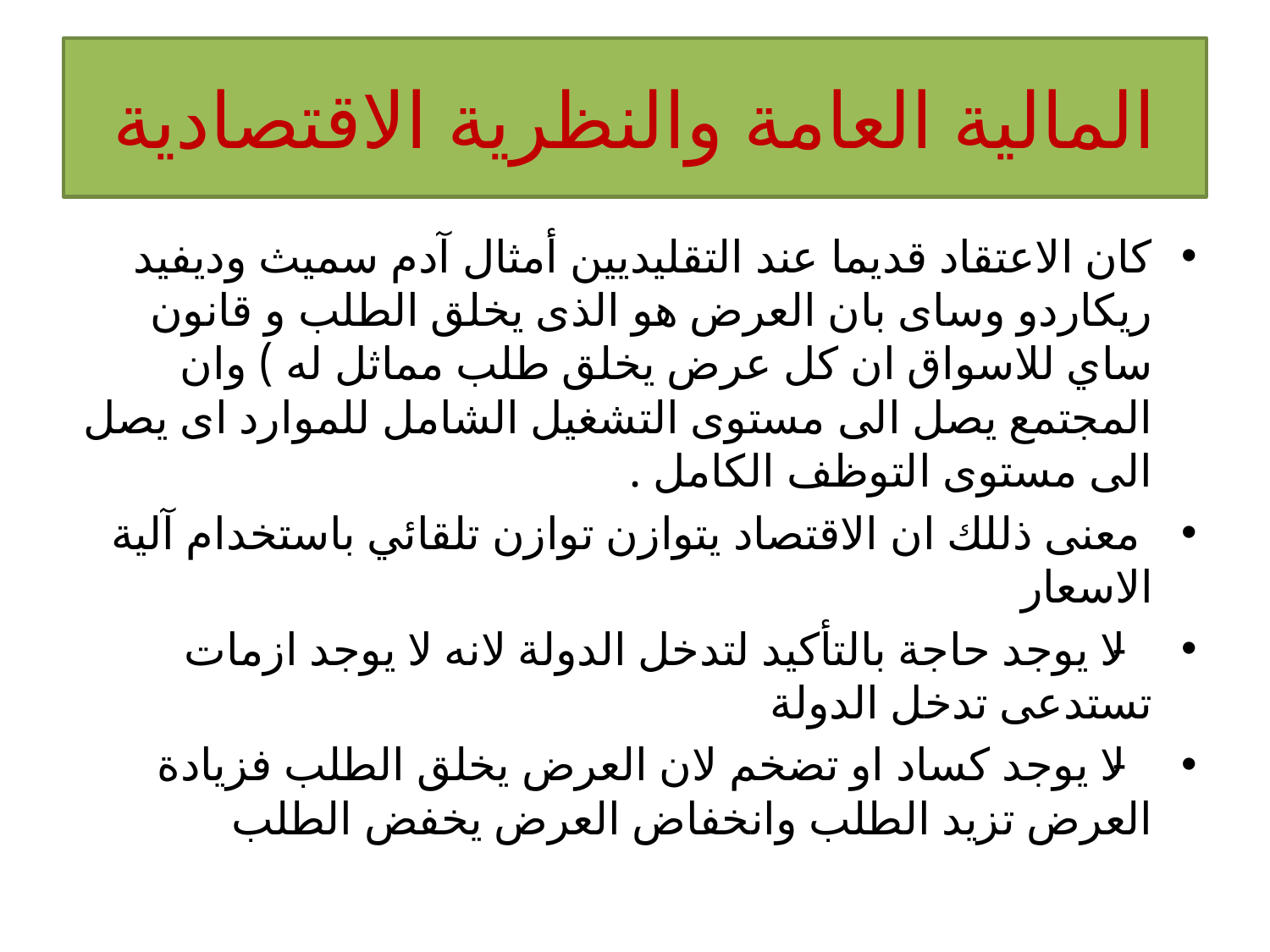

# المالية العامة والنظرية الاقتصادية
كان الاعتقاد قديما عند التقليديين أمثال آدم سميث وديفيد ريكاردو وساى بان العرض هو الذى يخلق الطلب و قانون ساي للاسواق ان كل عرض يخلق طلب مماثل له ) وان المجتمع يصل الى مستوى التشغيل الشامل للموارد اى يصل الى مستوى التوظف الكامل .
 معنى ذللك ان الاقتصاد يتوازن توازن تلقائي باستخدام آلية الاسعار
- لا يوجد حاجة بالتأكيد لتدخل الدولة لانه لا يوجد ازمات تستدعى تدخل الدولة
- لا يوجد كساد او تضخم لان العرض يخلق الطلب فزيادة العرض تزيد الطلب وانخفاض العرض يخفض الطلب